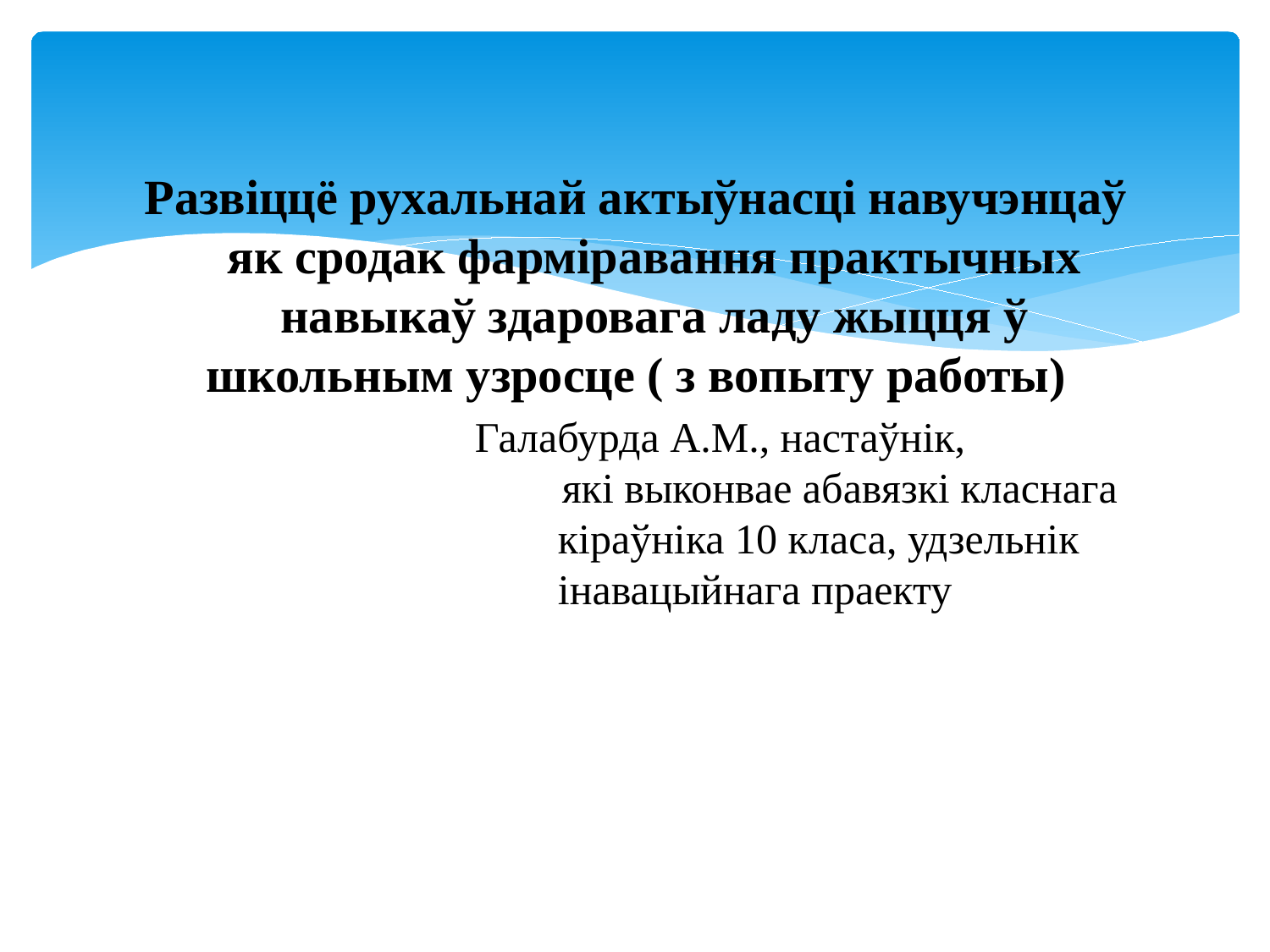

#
Развіццё рухальнай актыўнасці навучэнцаў як сродак фарміравання практычных навыкаў здаровага ладу жыцця ў школьным узросце ( з вопыту работы)
                                Галабурда А.М., настаўнік,                			які выконвае абавязкі класнага 		         кіраўніка 10 класа, удзельнік  	         інавацыйнага праекту